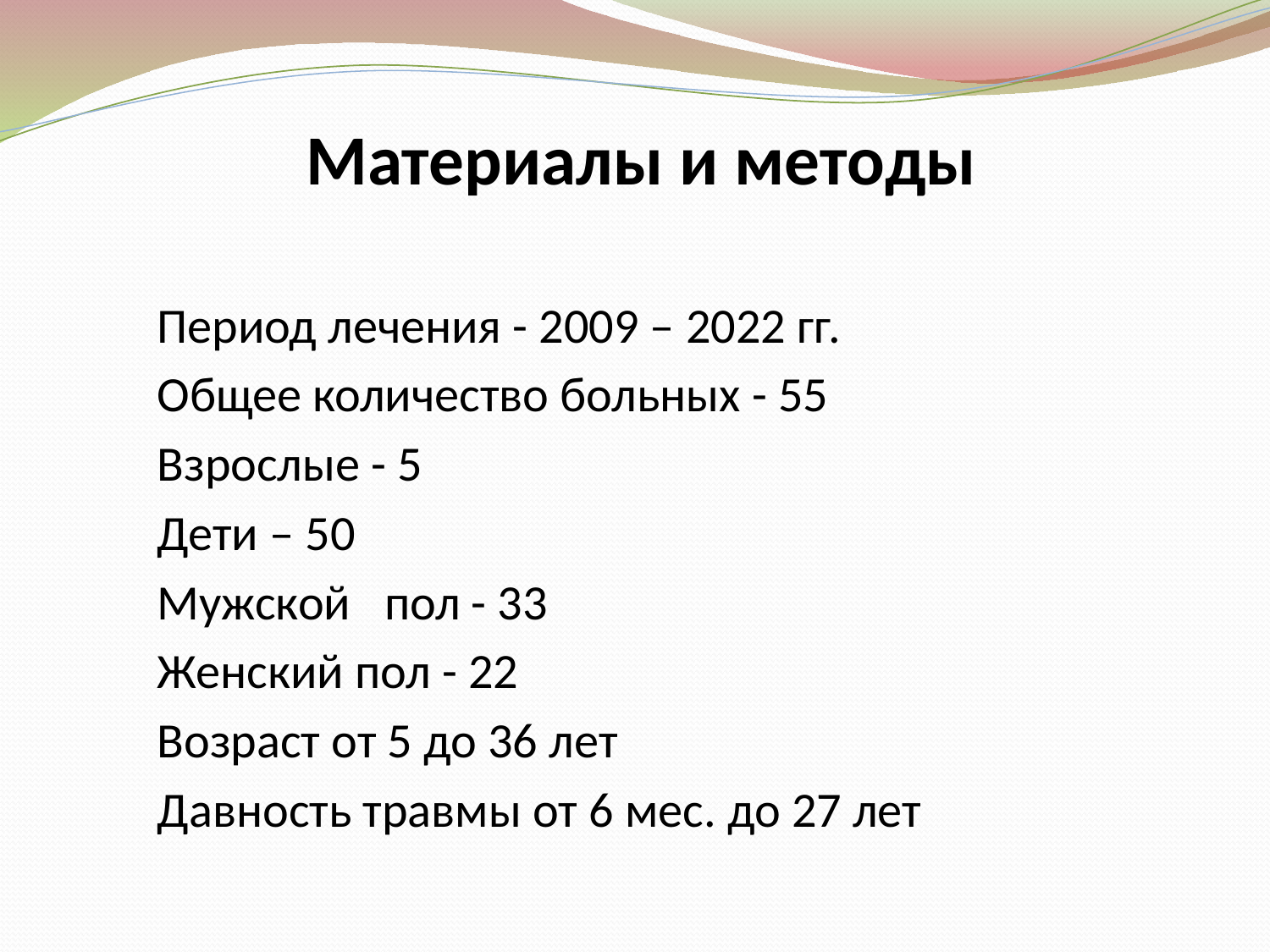

Материалы и методы
Период лечения - 2009 – 2022 гг.
Общее количество больных - 55
Взрослые - 5
Дети – 50
Мужской   пол - 33
Женский пол - 22
Возраст от 5 до 36 лет
Давность травмы от 6 мес. до 27 лет